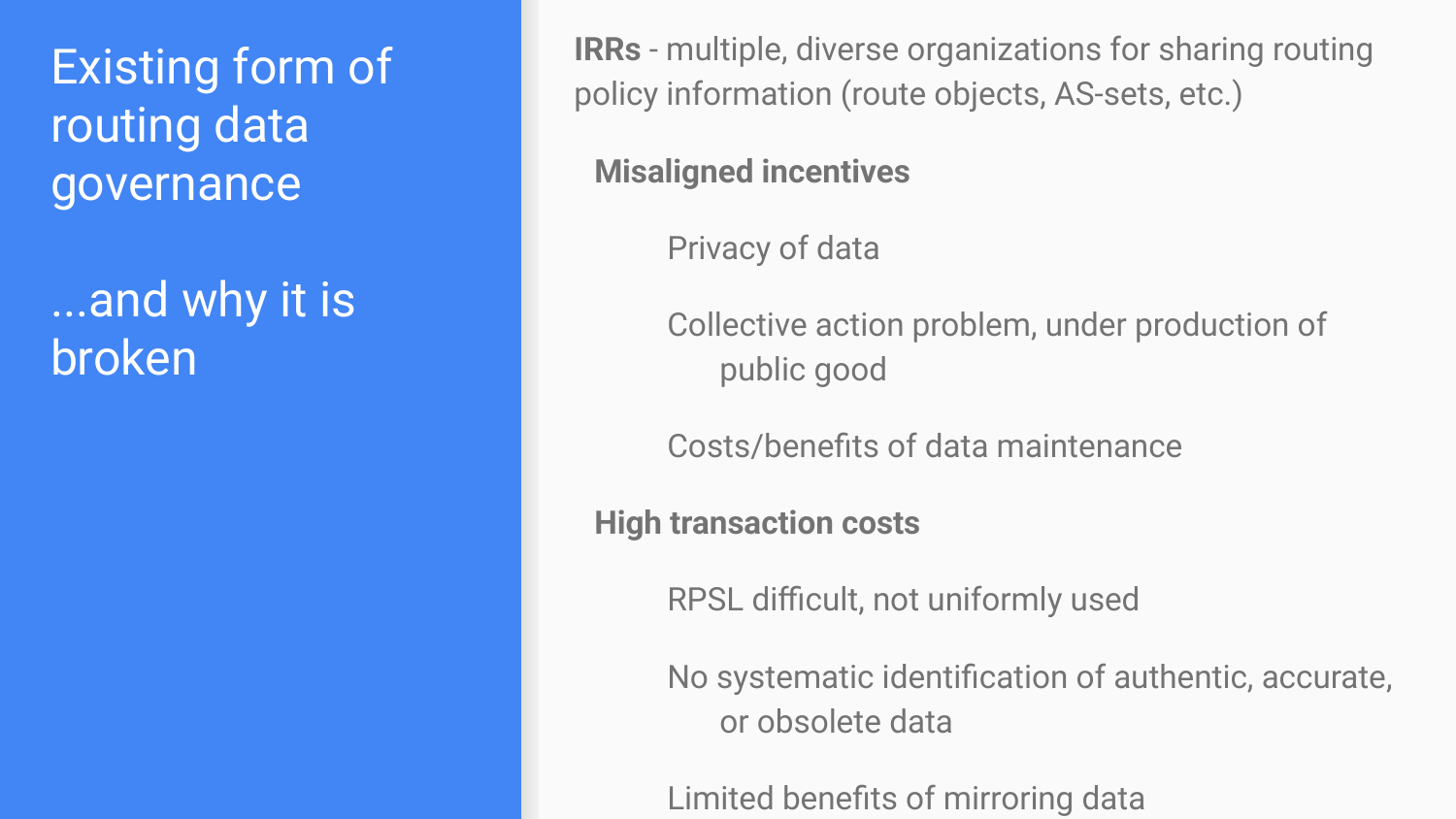

IRRs - multiple, diverse organizations for sharing routing policy information (route objects, AS-sets, etc.)
Misaligned incentives
Privacy of data
Collective action problem, under production of public good
Costs/benefits of data maintenance
High transaction costs
RPSL difficult, not uniformly used
No systematic identification of authentic, accurate, or obsolete data
Limited benefits of mirroring data
Anomalies/filtering costs greater for some ASes
Unmanageable interdependencies
Unilateral changes in data can have unexpected, undesired consequences
# Existing form of routing data governance

...and why it is broken